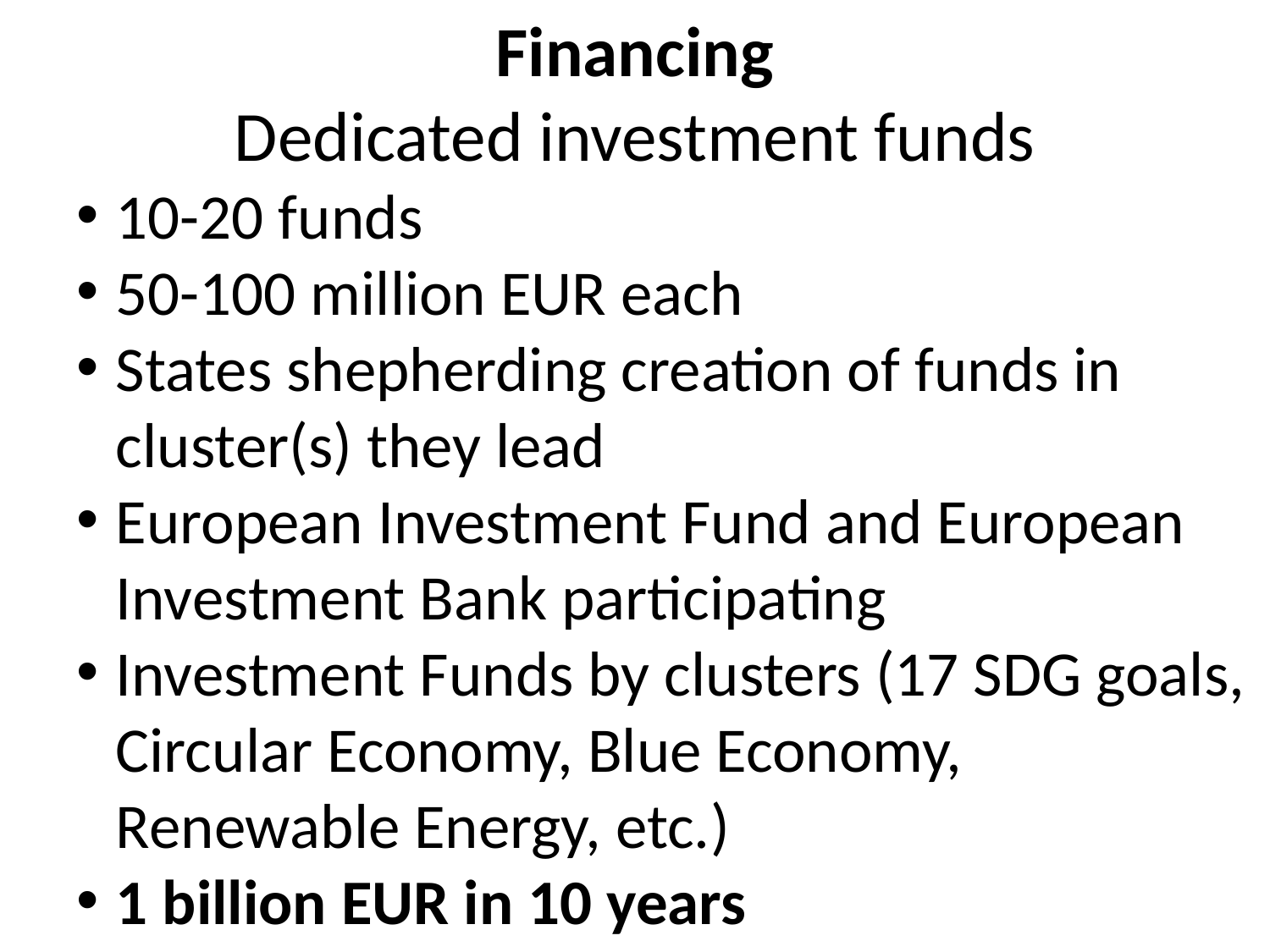

Financing
Dedicated investment funds
10-20 funds
50-100 million EUR each
States shepherding creation of funds in cluster(s) they lead
European Investment Fund and European Investment Bank participating
Investment Funds by clusters (17 SDG goals, Circular Economy, Blue Economy, Renewable Energy, etc.)
1 billion EUR in 10 years